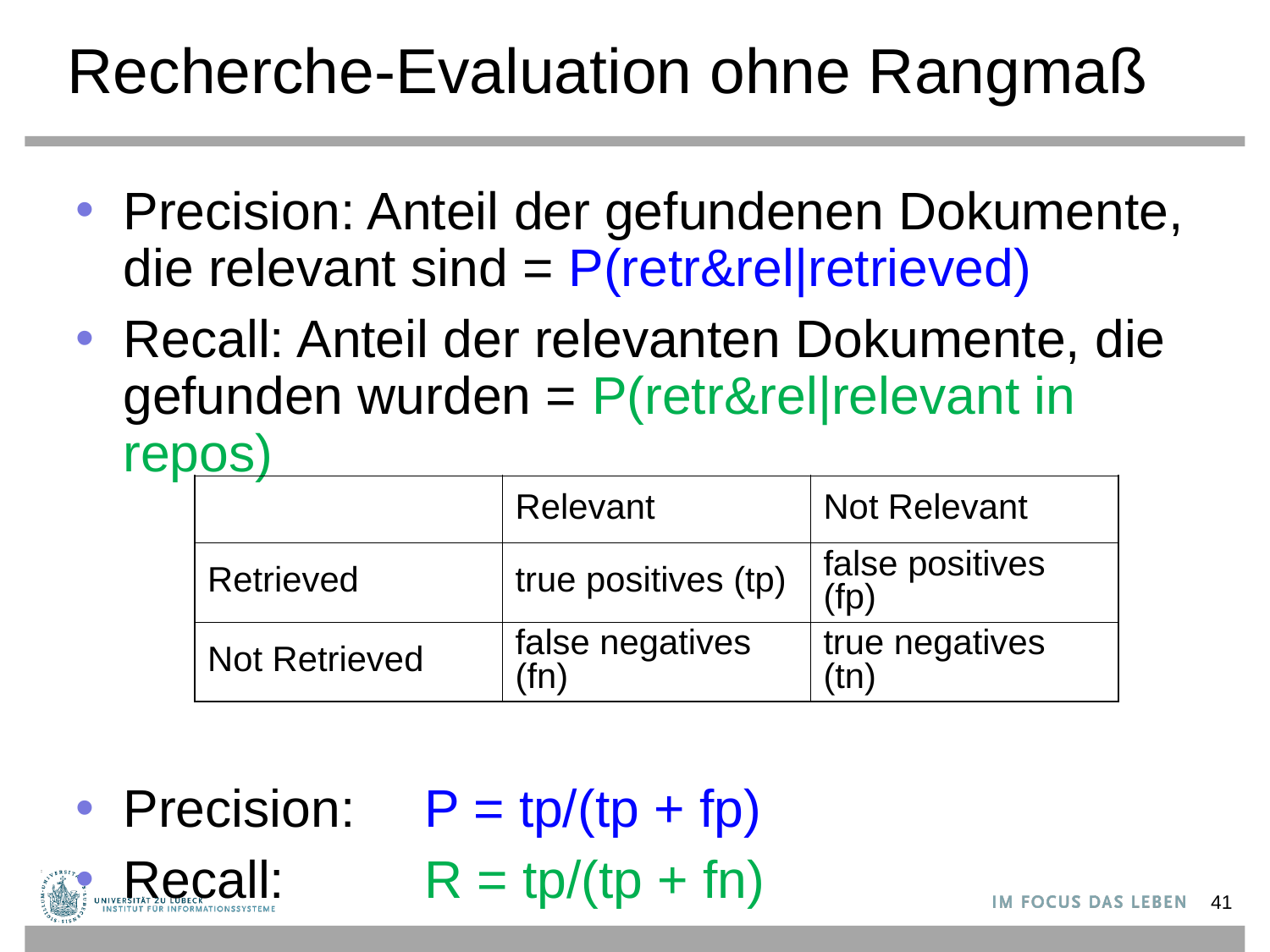

Recherche-Evaluation ohne Rangmaß
Precision: Anteil der gefundenen Dokumente, die relevant sind = P(retr&rel|retrieved)
Recall: Anteil der relevanten Dokumente, die gefunden wurden = P(retr&rel|relevant in repos)

Precision: 	P = tp/(tp + fp)
Recall:        	R = tp/(tp + fn)
|  | Relevant | Not Relevant |
| --- | --- | --- |
| Retrieved | true positives (tp) | false positives (fp) |
| Not Retrieved | false negatives (fn) | true negatives (tn) |
41